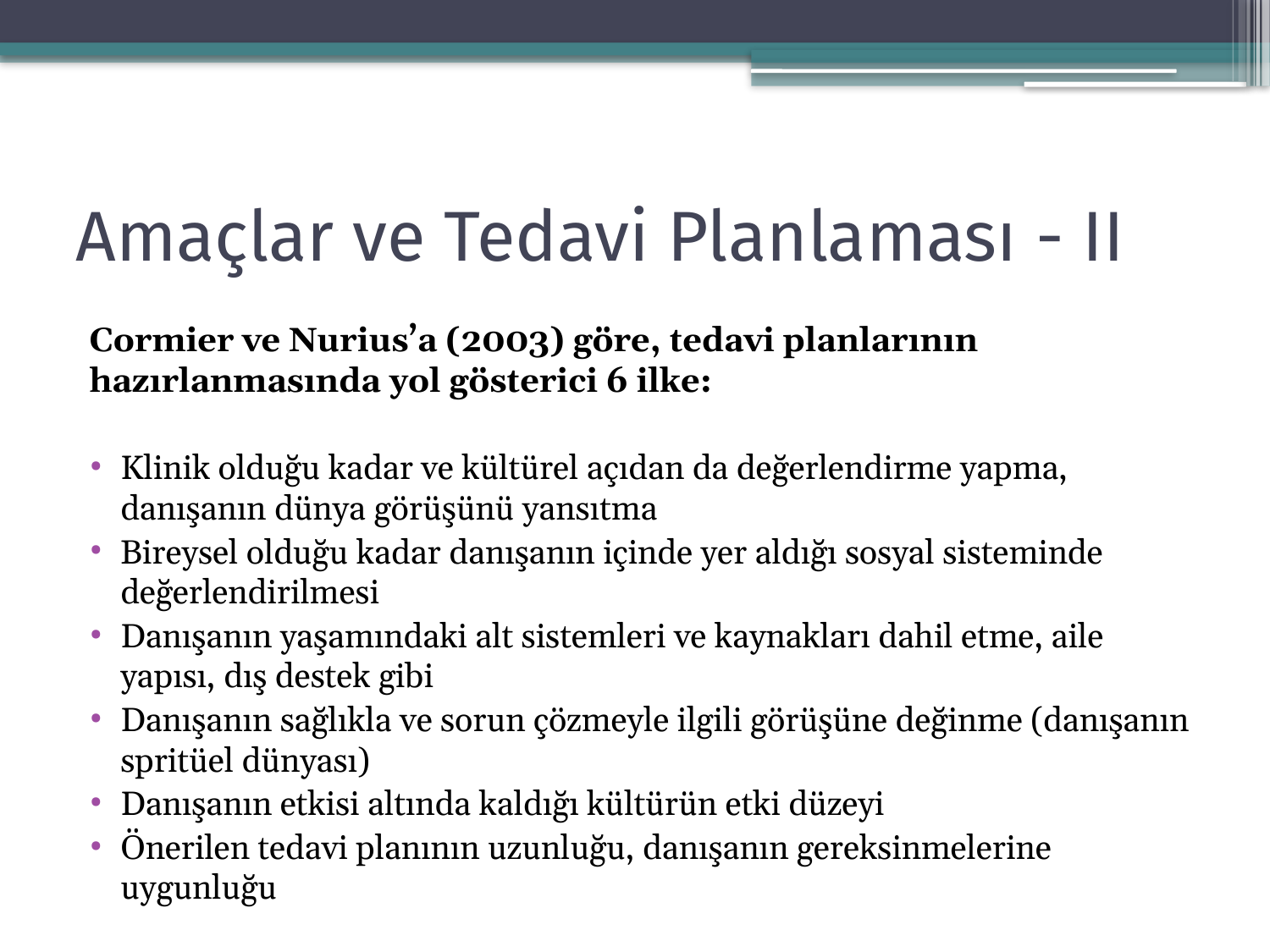

# Amaçlar ve Tedavi Planlaması - II
Cormier ve Nurius’a (2003) göre, tedavi planlarının hazırlanmasında yol gösterici 6 ilke:

Klinik olduğu kadar ve kültürel açıdan da değerlendirme yapma, danışanın dünya görüşünü yansıtma
Bireysel olduğu kadar danışanın içinde yer aldığı sosyal sisteminde değerlendirilmesi
Danışanın yaşamındaki alt sistemleri ve kaynakları dahil etme, aile yapısı, dış destek gibi
Danışanın sağlıkla ve sorun çözmeyle ilgili görüşüne değinme (danışanın spritüel dünyası)
Danışanın etkisi altında kaldığı kültürün etki düzeyi
Önerilen tedavi planının uzunluğu, danışanın gereksinmelerine uygunluğu